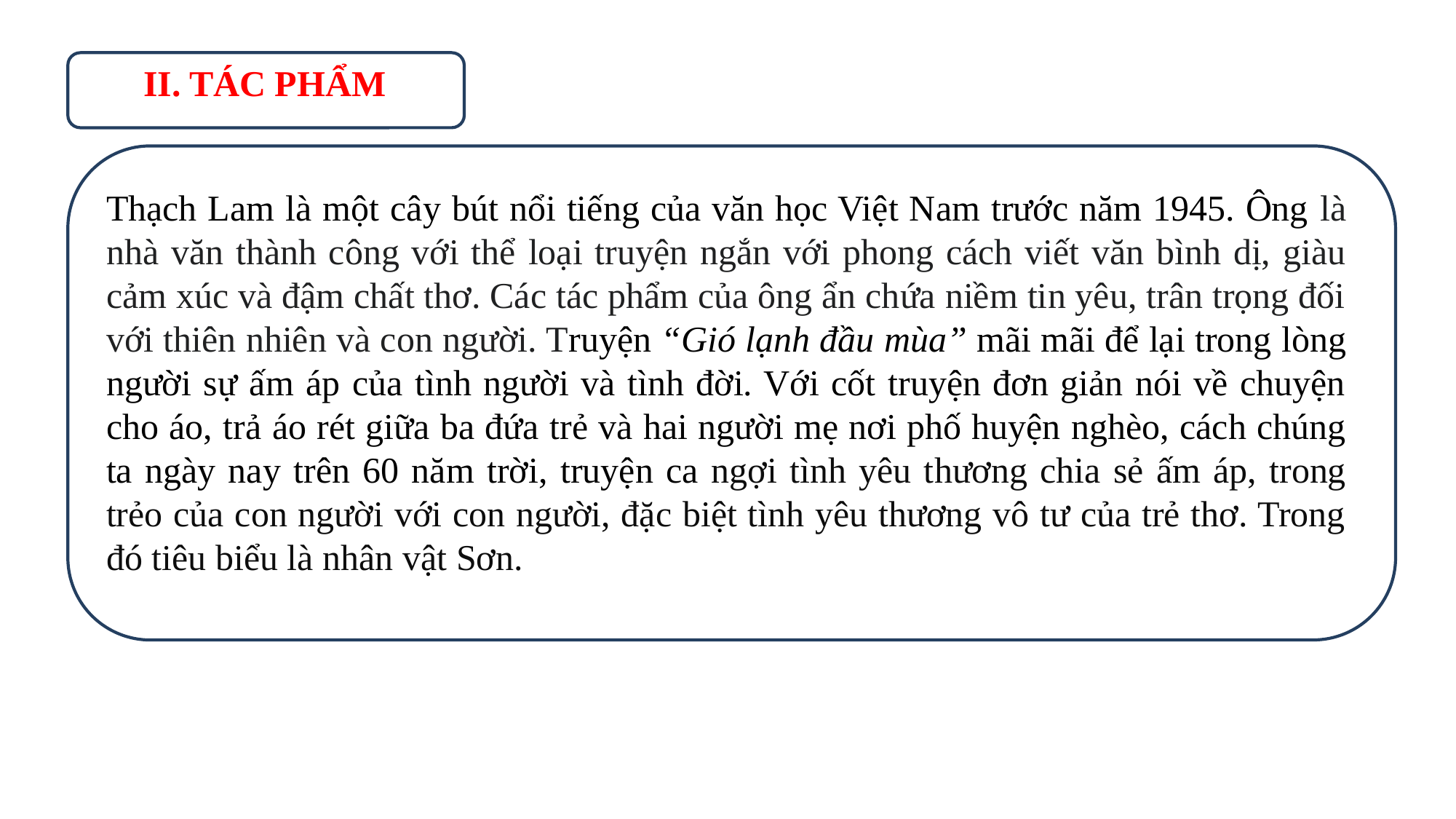

II. TÁC PHẨM

Thạch Lam là một cây bút nổi tiếng của văn học Việt Nam trước năm 1945. Ông là nhà văn thành công với thể loại truyện ngắn với phong cách viết văn bình dị, giàu cảm xúc và đậm chất thơ. Các tác phẩm của ông ẩn chứa niềm tin yêu, trân trọng đối với thiên nhiên và con người. Truyện “Gió lạnh đầu mùa” mãi mãi để lại trong lòng người sự ấm áp của tình người và tình đời. Với cốt truyện đơn giản nói về chuyện cho áo, trả áo rét giữa ba đứa trẻ và hai người mẹ nơi phố huyện nghèo, cách chúng ta ngày nay trên 60 năm trời, truyện ca ngợi tình yêu thương chia sẻ ấm áp, trong trẻo của con người với con người, đặc biệt tình yêu thương vô tư của trẻ thơ. Trong đó tiêu biểu là nhân vật Sơn.